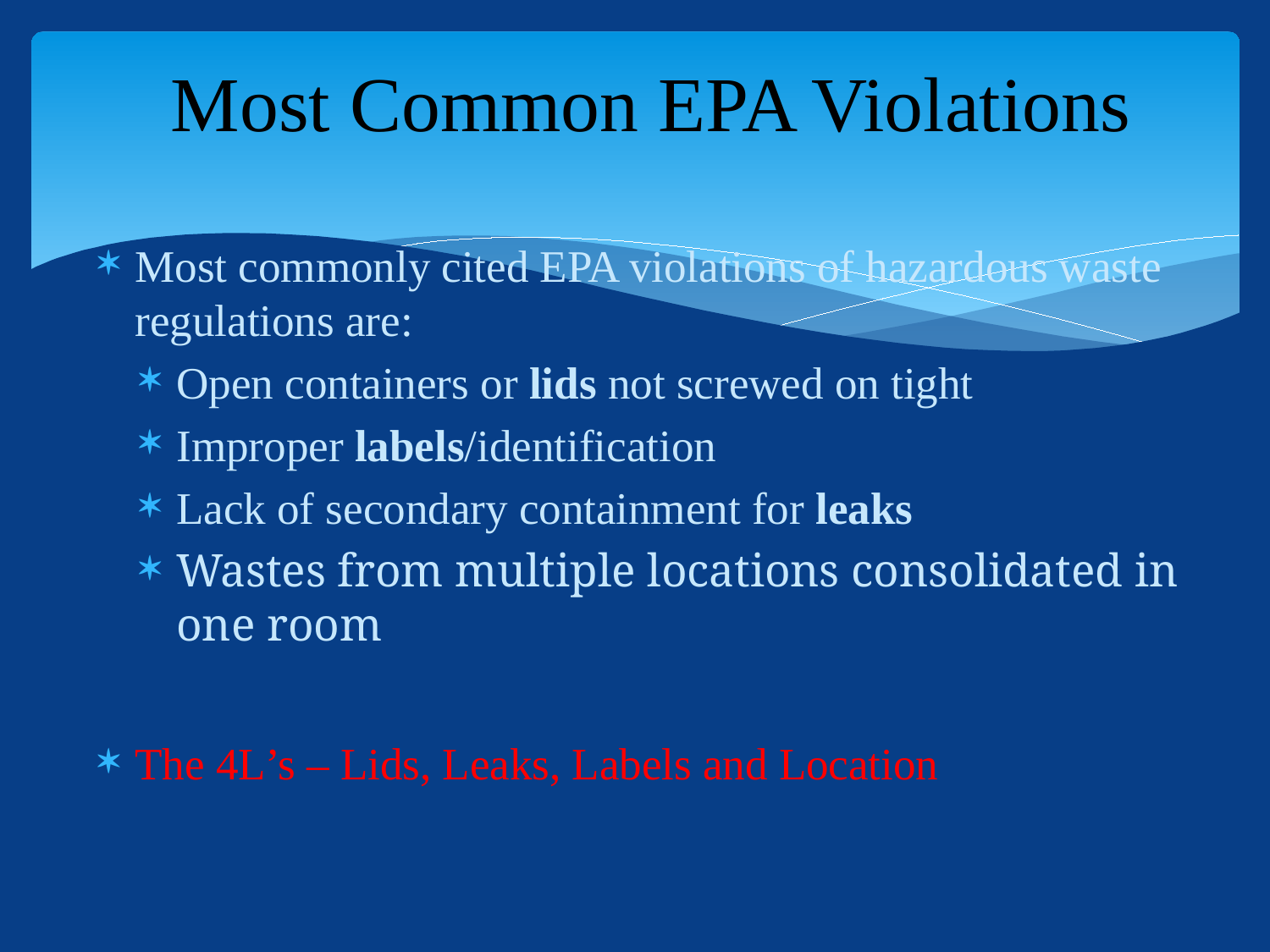

# Most Common EPA Violations
Most commonly cited EPA violations of hazardous waste regulations are:
Open containers or lids not screwed on tight
Improper labels/identification
Lack of secondary containment for leaks
Wastes from multiple locations consolidated in one room

The 4L’s – Lids, Leaks, Labels and Location